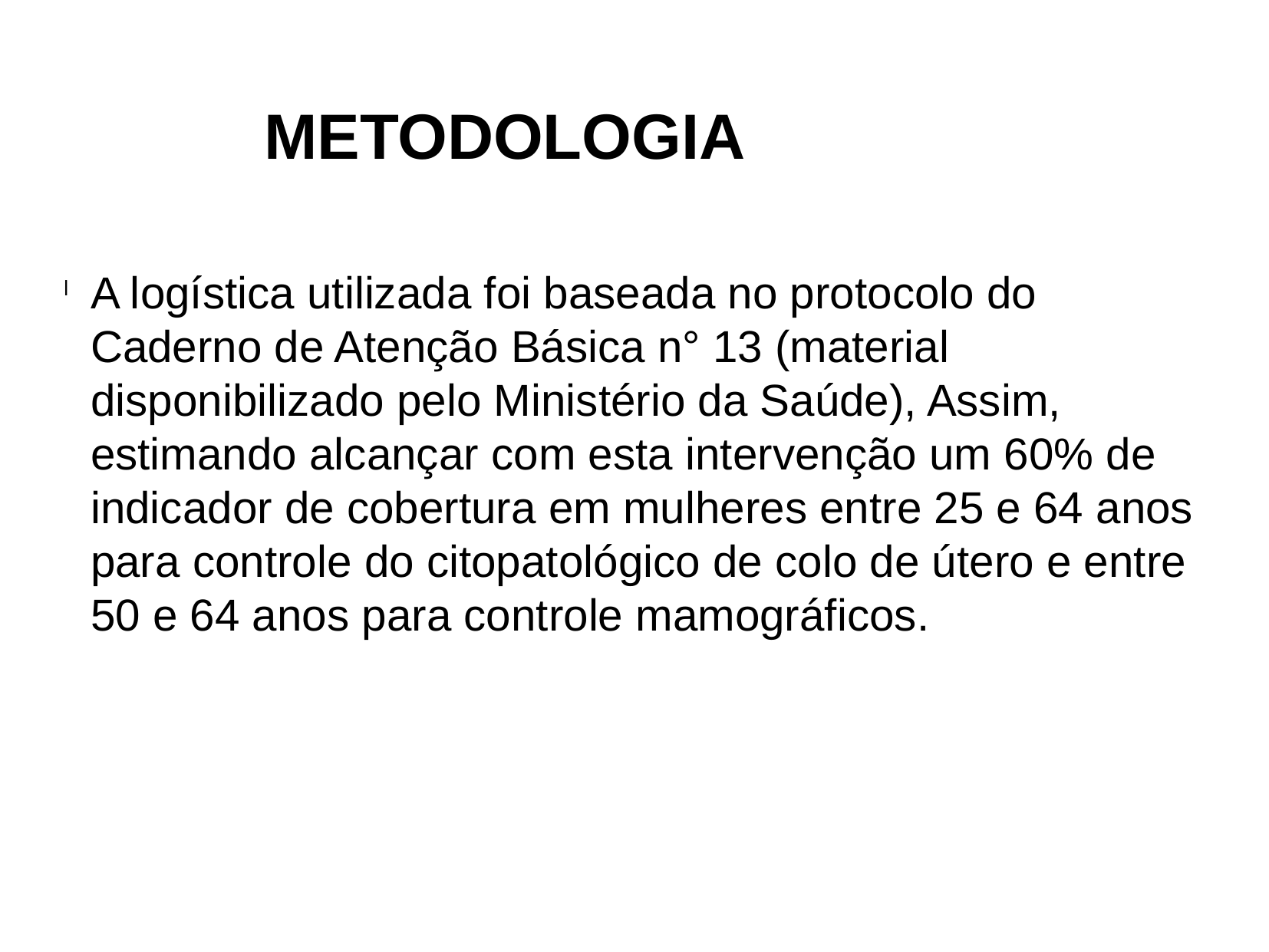

METODOLOGIA

A logística utilizada foi baseada no protocolo do Caderno de Atenção Básica n° 13 (material disponibilizado pelo Ministério da Saúde), Assim, estimando alcançar com esta intervenção um 60% de indicador de cobertura em mulheres entre 25 e 64 anos para controle do citopatológico de colo de útero e entre 50 e 64 anos para controle mamográficos.